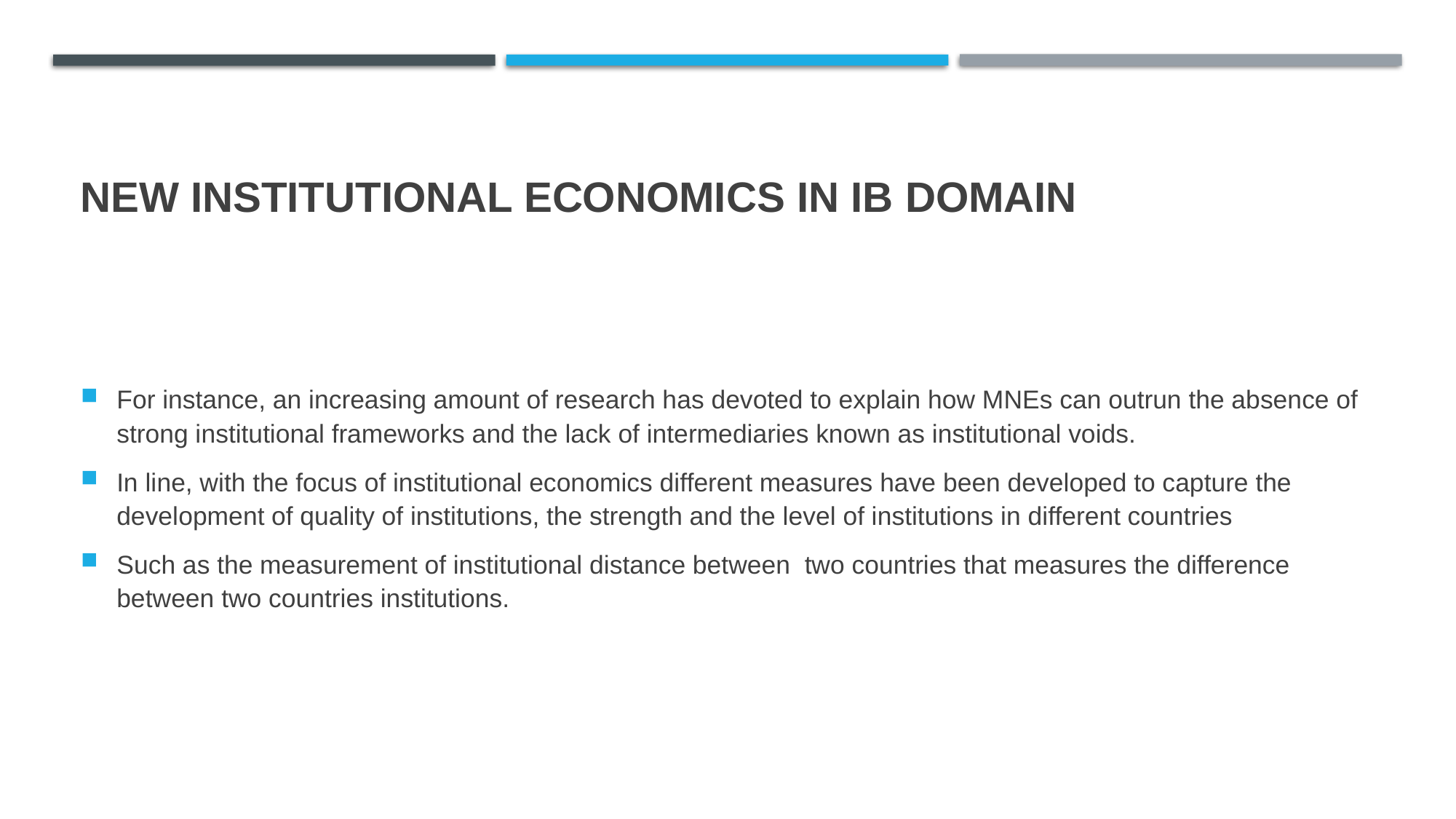

# New Institutional Economics in IB Domain
For instance, an increasing amount of research has devoted to explain how MNEs can outrun the absence of strong institutional frameworks and the lack of intermediaries known as institutional voids.
In line, with the focus of institutional economics different measures have been developed to capture the development of quality of institutions, the strength and the level of institutions in different countries
Such as the measurement of institutional distance between  two countries that measures the difference  between two countries institutions.